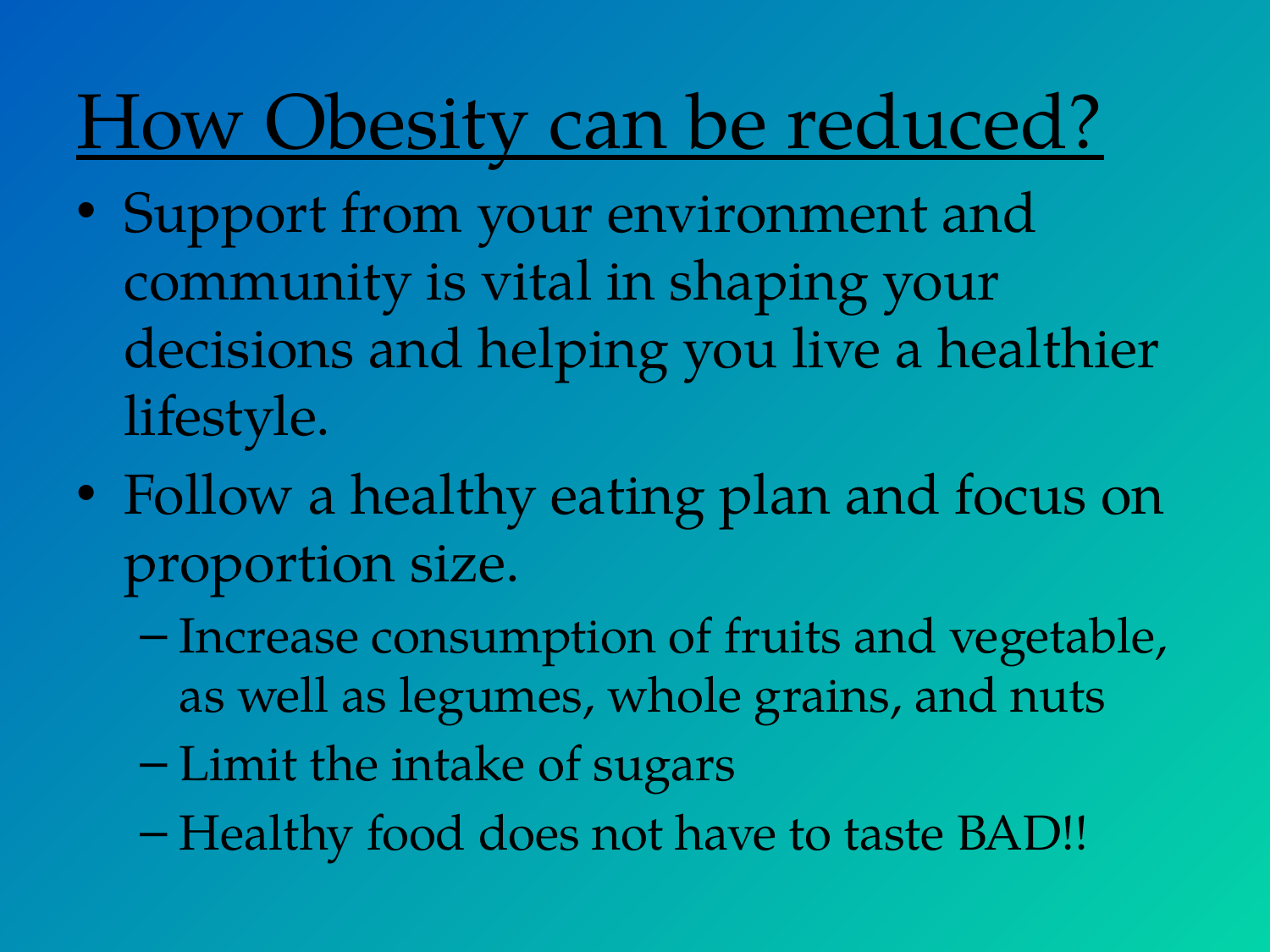

# How Obesity can be reduced?
Support from your environment and community is vital in shaping your decisions and helping you live a healthier lifestyle.
Follow a healthy eating plan and focus on proportion size.
Increase consumption of fruits and vegetable, as well as legumes, whole grains, and nuts
Limit the intake of sugars
Healthy food does not have to taste BAD!!